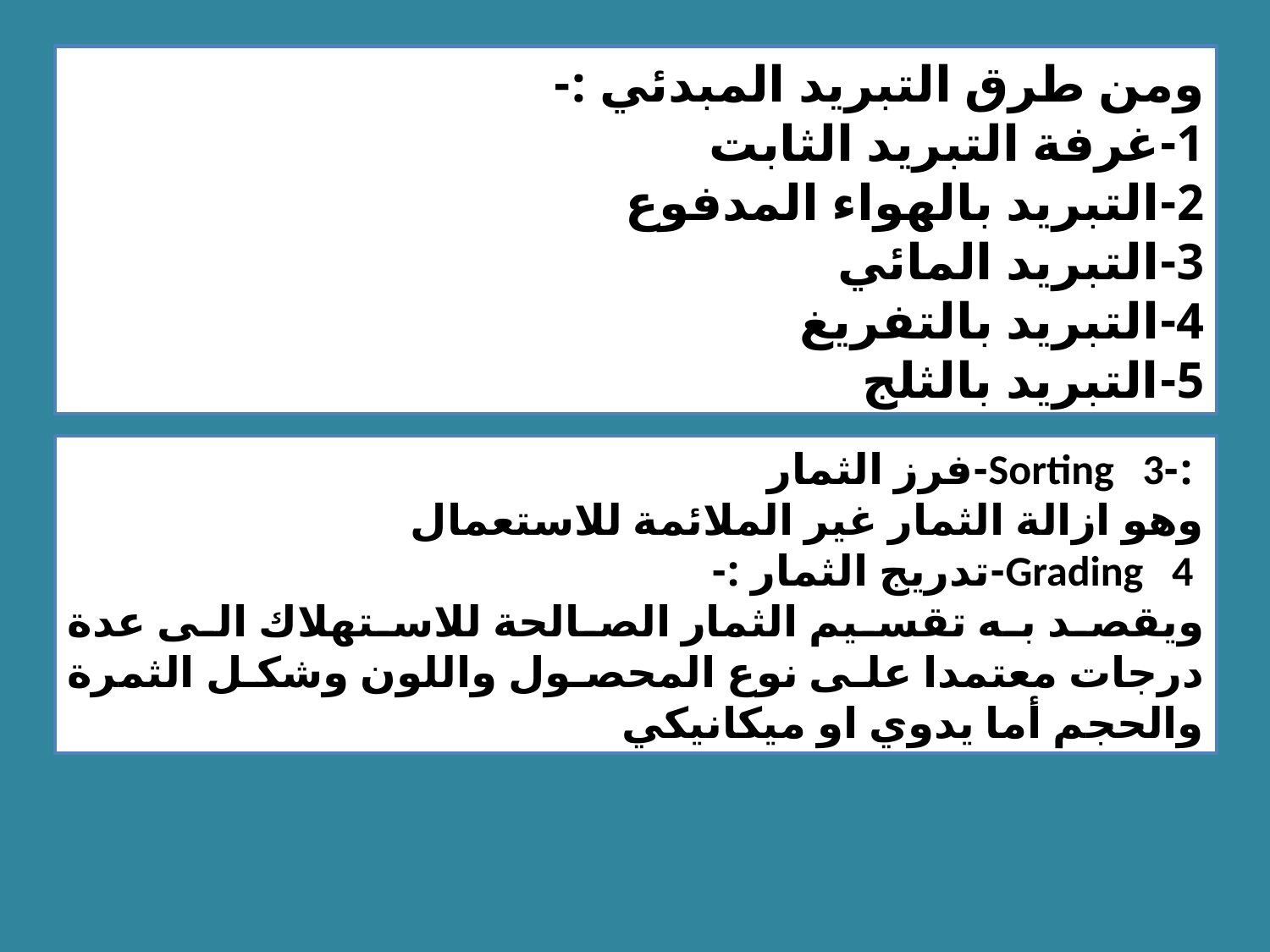

ومن طرق التبريد المبدئي :-
1-غرفة التبريد الثابت
2-التبريد بالهواء المدفوع
3-التبريد المائي
4-التبريد بالتفريغ
5-التبريد بالثلج
 :-Sorting   3-فرز الثمار
وهو ازالة الثمار غير الملائمة للاستعمال
 Grading   4-تدريج الثمار :-
ويقصد به تقسيم الثمار الصالحة للاستهلاك الى عدة درجات معتمدا على نوع المحصول واللون وشكل الثمرة والحجم أما يدوي او ميكانيكي